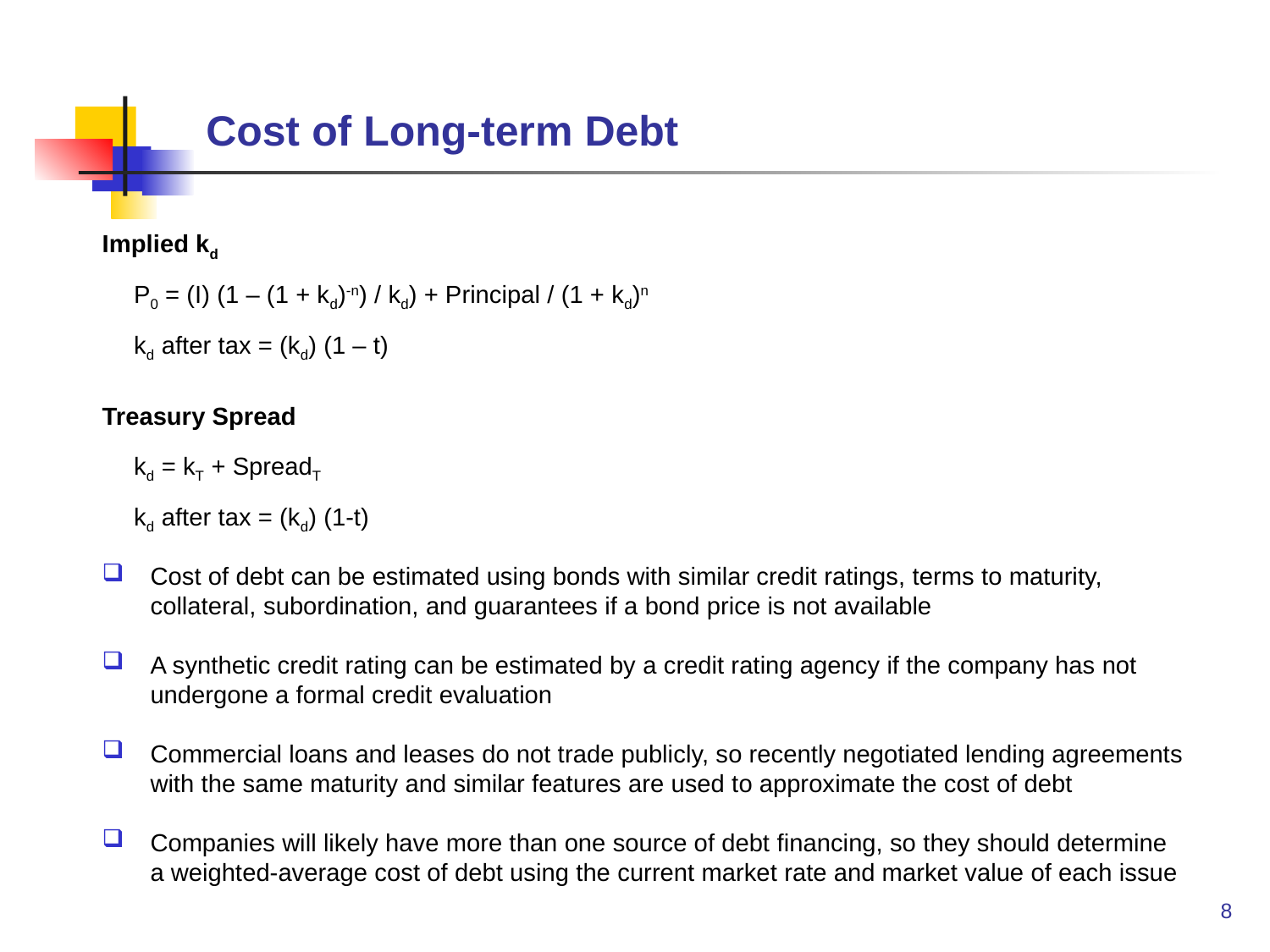

# Cost of Long-term Debt
Implied kd

P0 = (I) (1 – (1 + kd)-n) / kd) + Principal / (1 + kd)n

kd after tax = (kd) (1 – t)

Treasury Spread

kd = kT + SpreadT

kd after tax = (kd) (1-t)

Cost of debt can be estimated using bonds with similar credit ratings, terms to maturity, collateral, subordination, and guarantees if a bond price is not available

A synthetic credit rating can be estimated by a credit rating agency if the company has not undergone a formal credit evaluation

Commercial loans and leases do not trade publicly, so recently negotiated lending agreements with the same maturity and similar features are used to approximate the cost of debt

Companies will likely have more than one source of debt financing, so they should determine a weighted-average cost of debt using the current market rate and market value of each issue

8